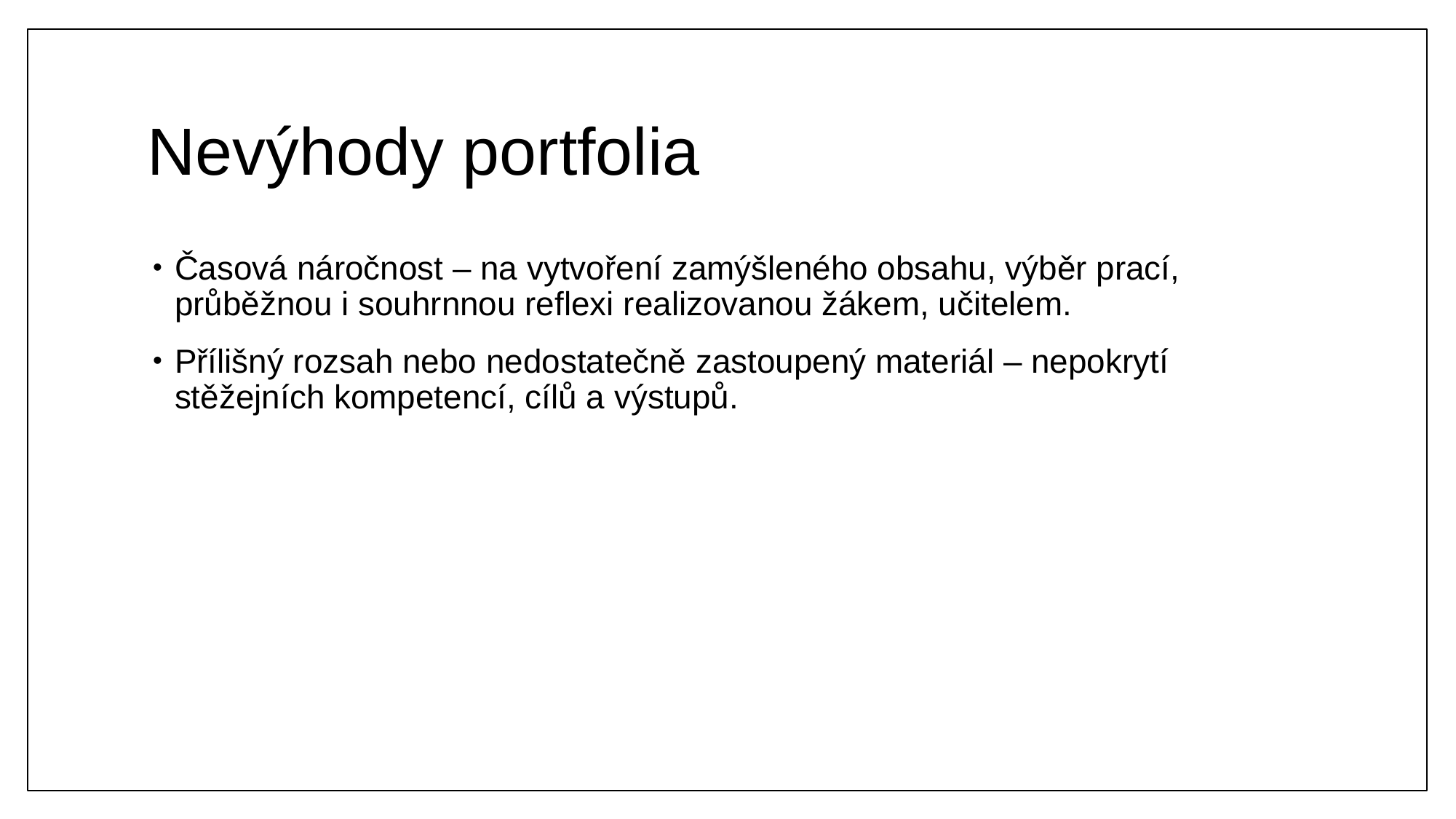

# Nevýhody portfolia
Časová náročnost – na vytvoření zamýšleného obsahu, výběr prací, průběžnou i souhrnnou reflexi realizovanou žákem, učitelem.
Přílišný rozsah nebo nedostatečně zastoupený materiál – nepokrytí stěžejních kompetencí, cílů a výstupů.